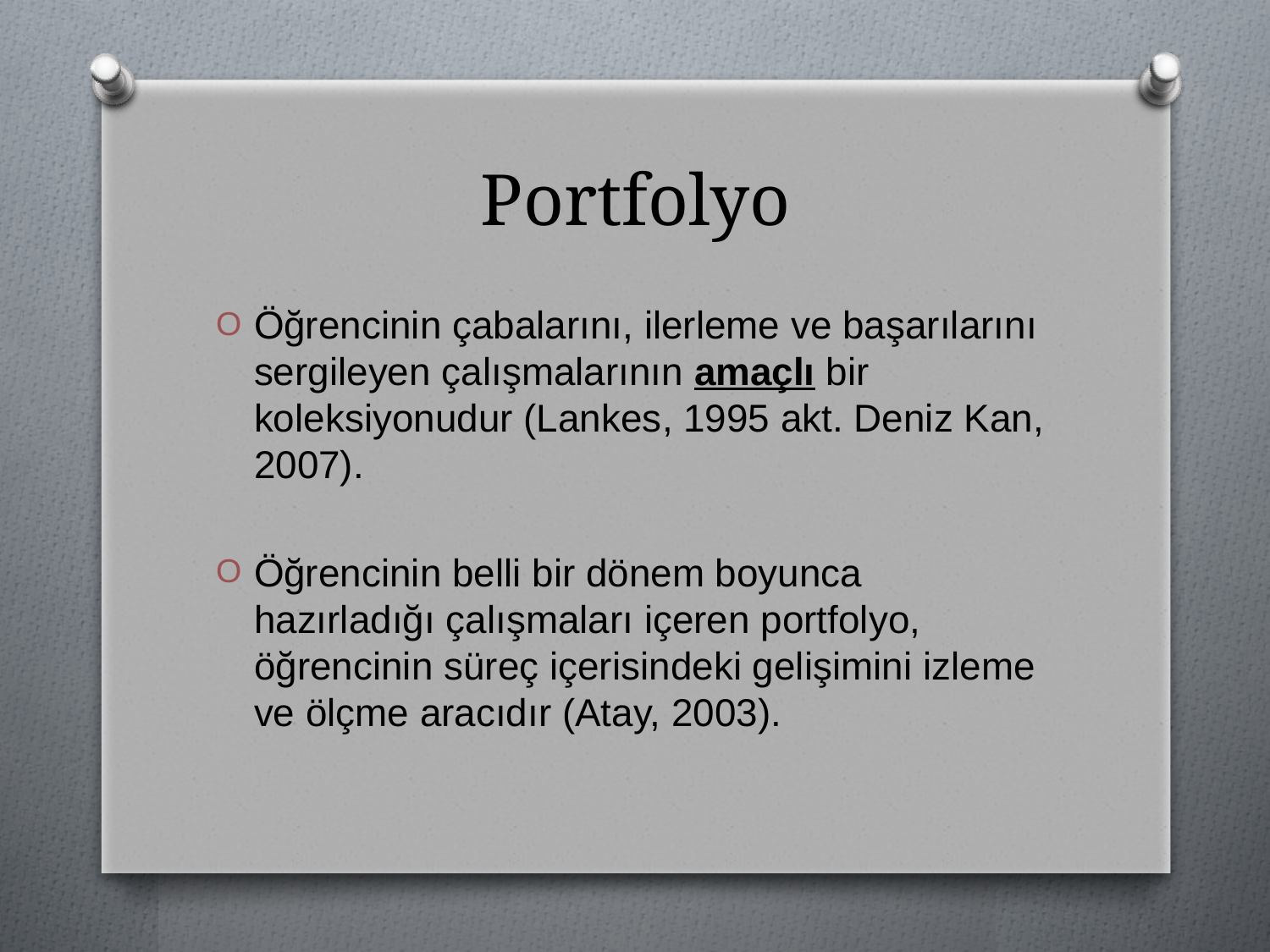

# Portfolyo
Öğrencinin çabalarını, ilerleme ve başarılarını sergileyen çalışmalarının amaçlı bir koleksiyonudur (Lankes, 1995 akt. Deniz Kan, 2007).

Öğrencinin belli bir dönem boyunca hazırladığı çalışmaları içeren portfolyo, öğrencinin süreç içerisindeki gelişimini izleme ve ölçme aracıdır (Atay, 2003).